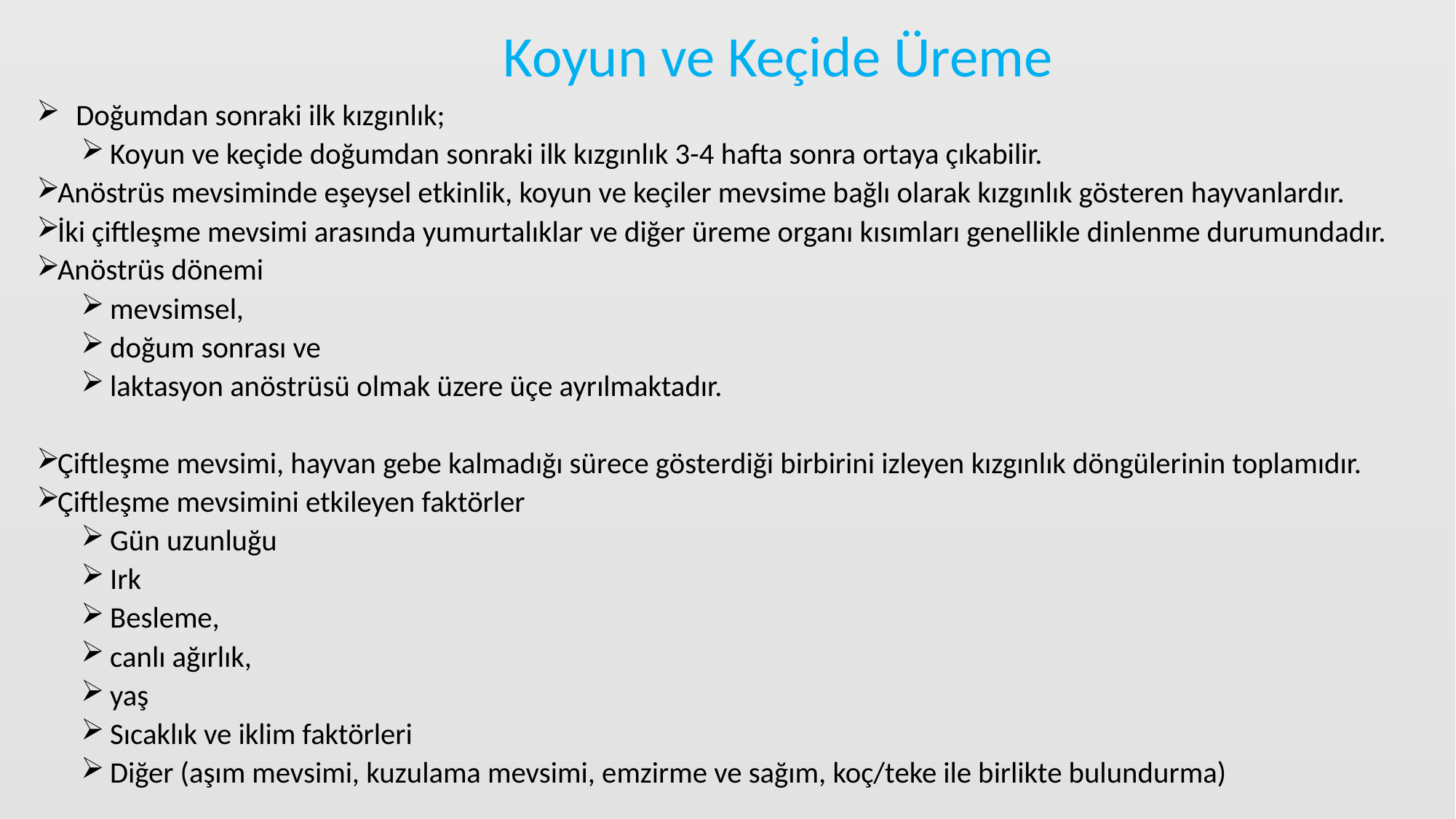

# Koyun ve Keçide Üreme
Doğumdan sonraki ilk kızgınlık;
Koyun ve keçide doğumdan sonraki ilk kızgınlık 3-4 hafta sonra ortaya çıkabilir.
Anöstrüs mevsiminde eşeysel etkinlik, koyun ve keçiler mevsime bağlı olarak kızgınlık gösteren hayvanlardır.
İki çiftleşme mevsimi arasında yumurtalıklar ve diğer üreme organı kısımları genellikle dinlenme durumundadır.
Anöstrüs dönemi
mevsimsel,
doğum sonrası ve
laktasyon anöstrüsü olmak üzere üçe ayrılmaktadır.

Çiftleşme mevsimi, hayvan gebe kalmadığı sürece gösterdiği birbirini izleyen kızgınlık döngülerinin toplamıdır.
Çiftleşme mevsimini etkileyen faktörler
Gün uzunluğu
Irk
Besleme,
canlı ağırlık,
yaş
Sıcaklık ve iklim faktörleri
Diğer (aşım mevsimi, kuzulama mevsimi, emzirme ve sağım, koç/teke ile birlikte bulundurma)